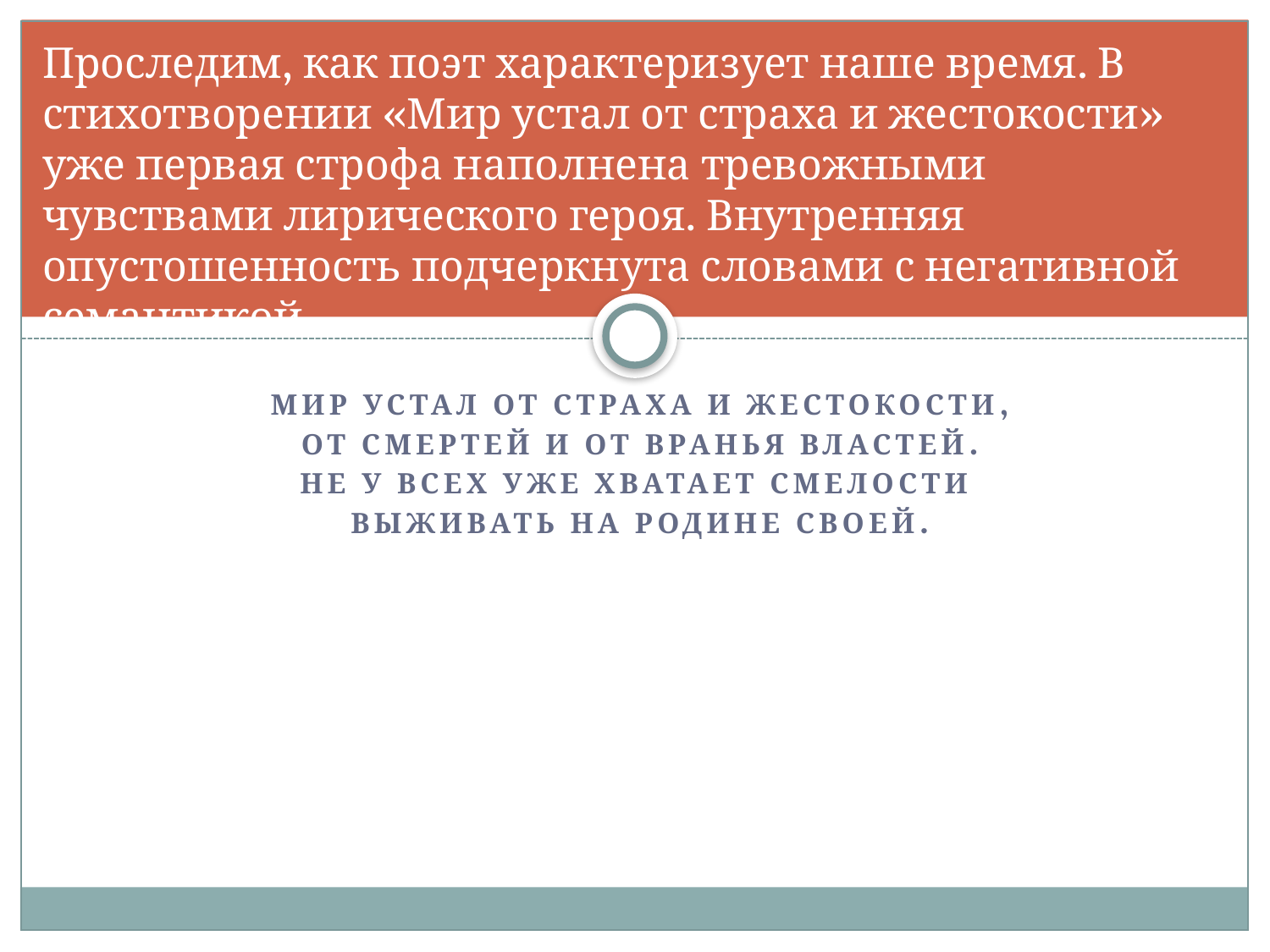

Проследим, как поэт характеризует наше время. В стихотворении «Мир устал от страха и жестокости» уже первая строфа наполнена тревожными чувствами лирического героя. Внутренняя опустошенность подчеркнута словами с негативной семантикой.
Мир устал от страха и жестокости,
От смертей и от вранья властей.
Не у всех уже хватает смелости
Выживать на родине своей.